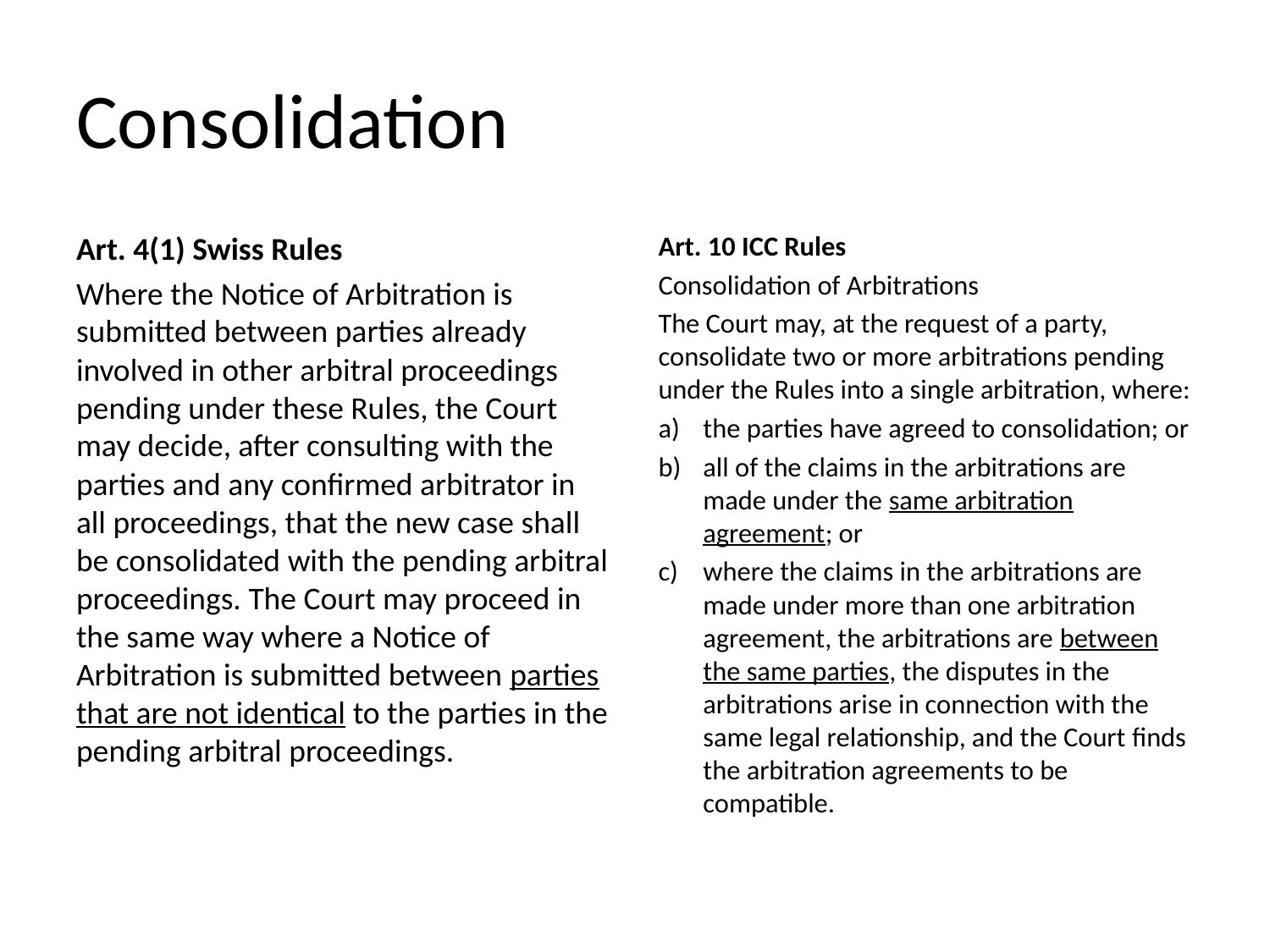

# Consolidation
Art. 4(1) Swiss Rules
Where the Notice of Arbitration is submitted between parties already involved in other arbitral proceedings pending under these Rules, the Court may decide, after consulting with the parties and any confirmed arbitrator in all proceedings, that the new case shall be consolidated with the pending arbitral proceedings. The Court may proceed in the same way where a Notice of Arbitration is submitted between parties that are not identical to the parties in the pending arbitral proceedings.
Art. 10 ICC Rules
Consolidation of Arbitrations
The Court may, at the request of a party, consolidate two or more arbitrations pending under the Rules into a single arbitration, where:
the parties have agreed to consolidation; or
all of the claims in the arbitrations are made under the same arbitration agreement; or
where the claims in the arbitrations are made under more than one arbitration agreement, the arbitrations are between the same parties, the disputes in the arbitrations arise in connection with the same legal relationship, and the Court finds the arbitration agreements to be compatible.